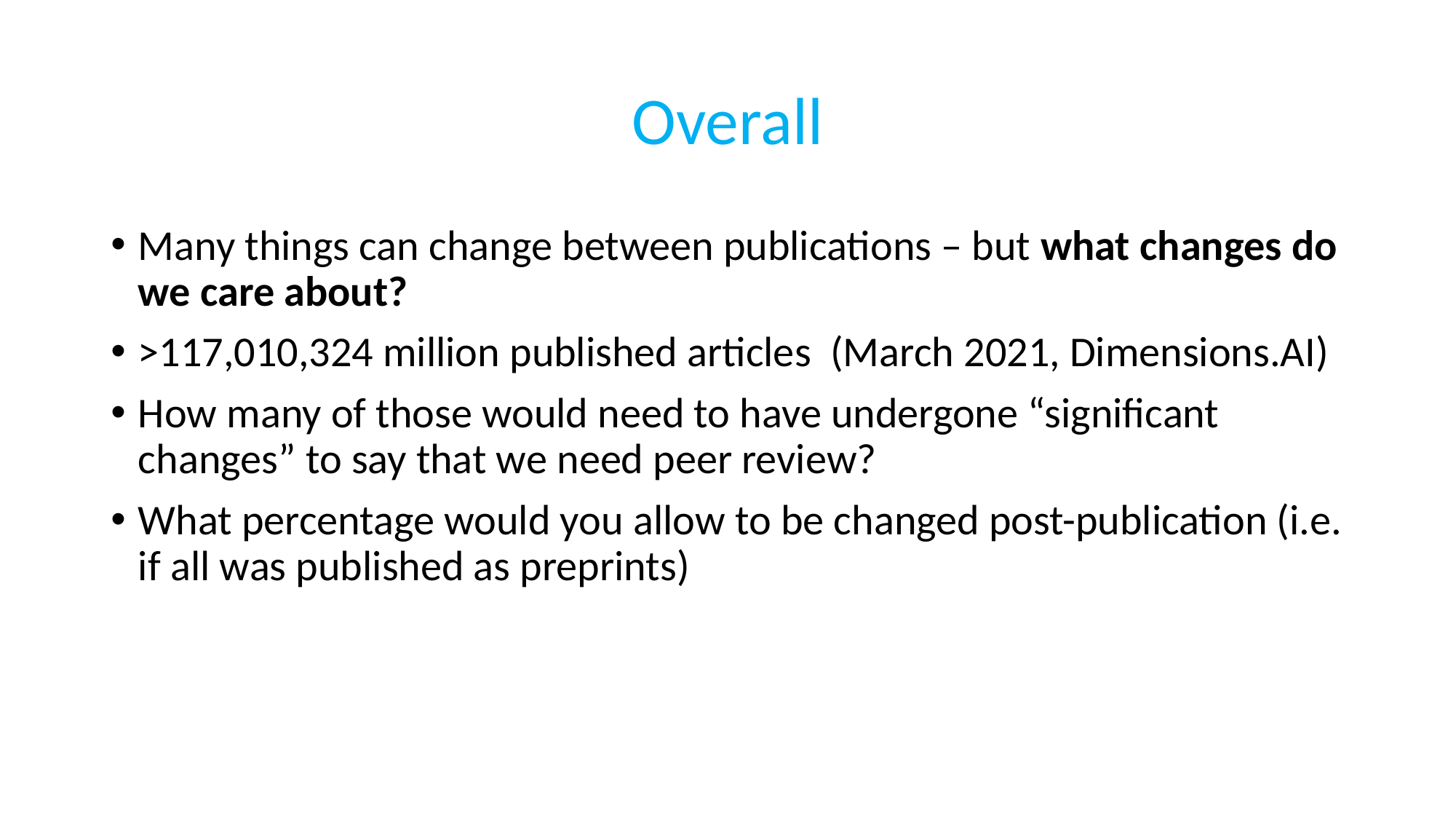

# Overall
Many things can change between publications – but what changes do we care about?
>117,010,324 million published articles  (March 2021, Dimensions.AI)
How many of those would need to have undergone “significant changes” to say that we need peer review?
What percentage would you allow to be changed post-publication (i.e. if all was published as preprints)